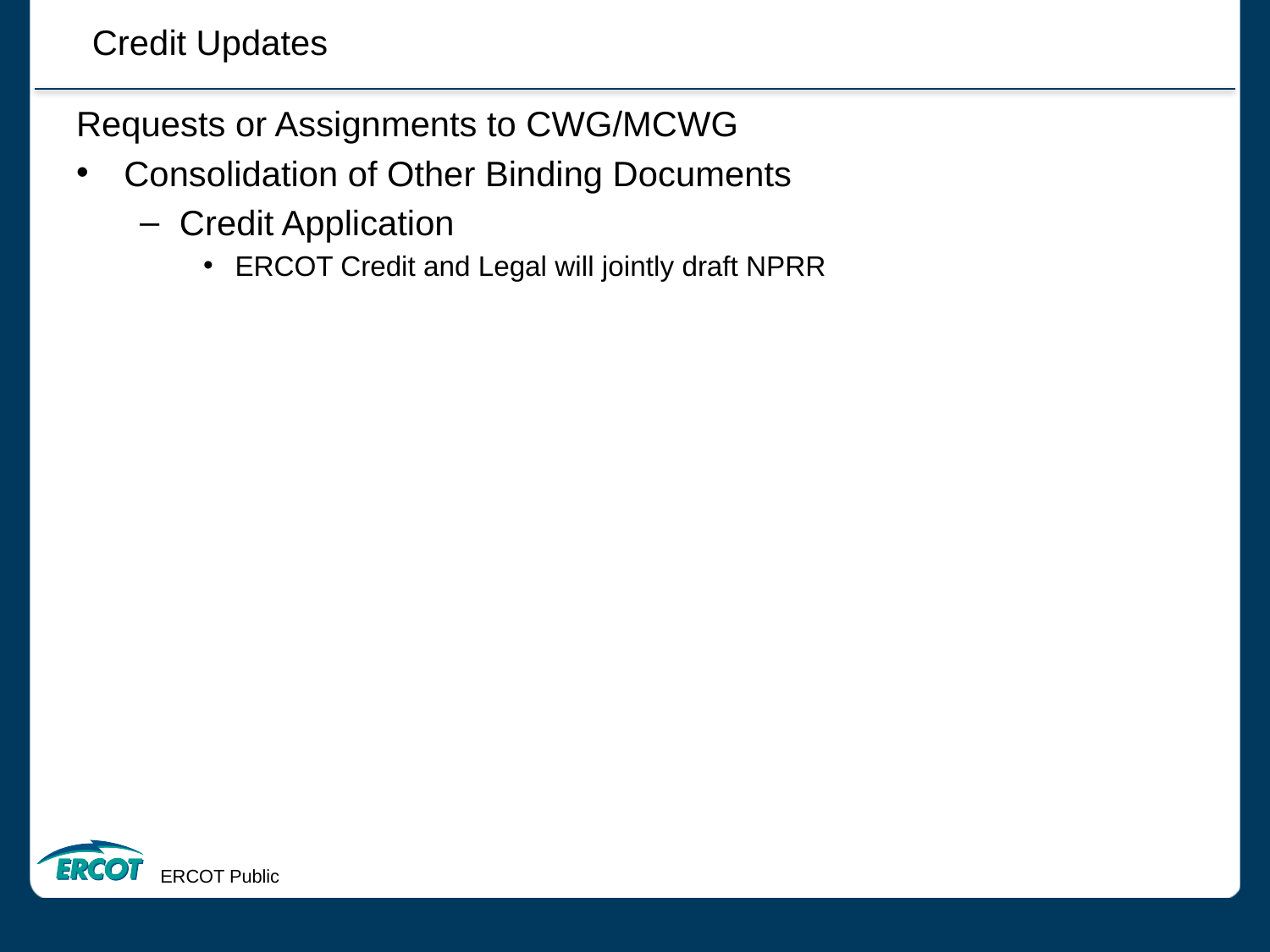

Credit Updates
Requests or Assignments to CWG/MCWG
Consolidation of Other Binding Documents
Credit Application
ERCOT Credit and Legal will jointly draft NPRR

ERCOT Public